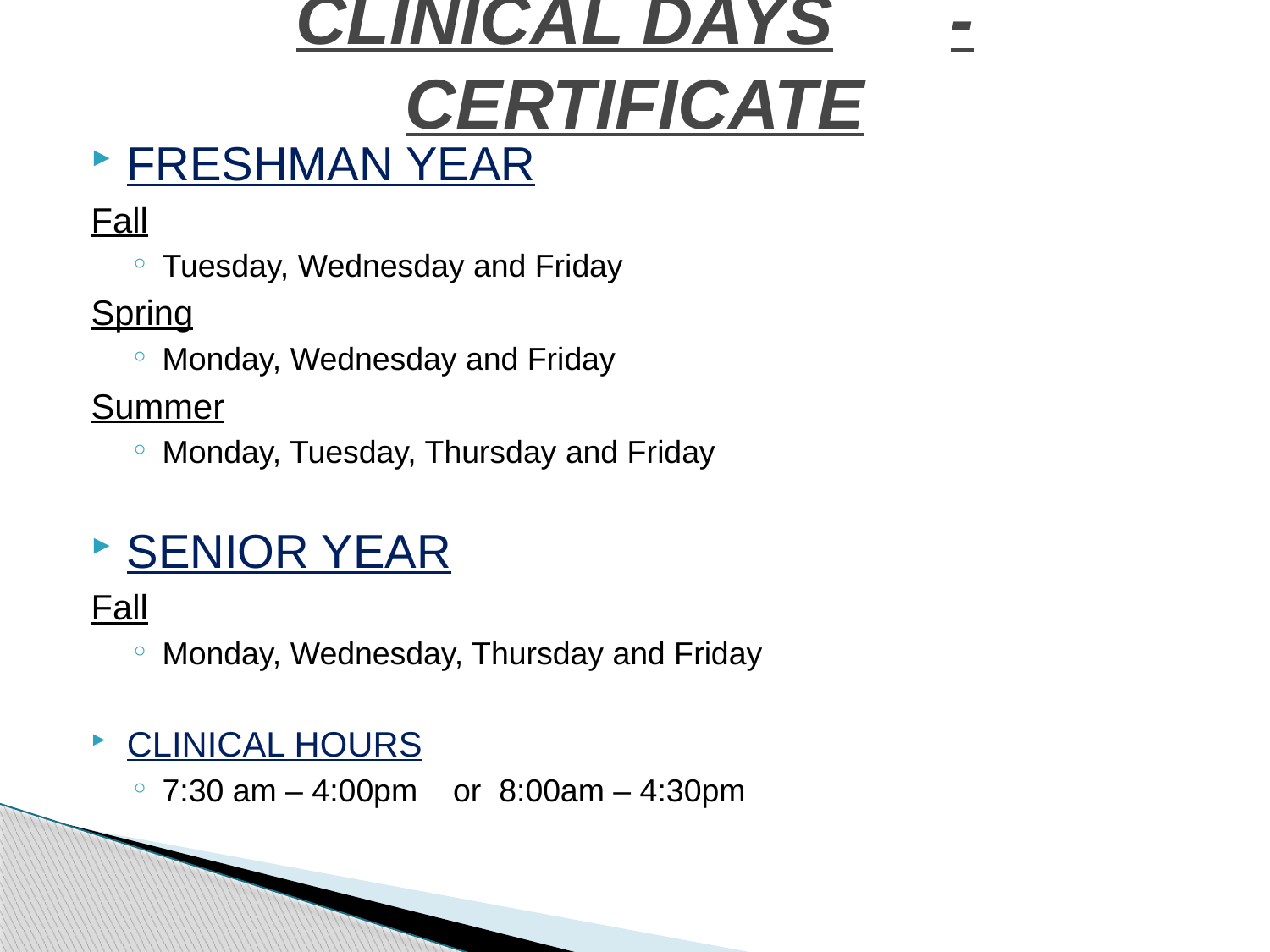

# CLINICAL DAYS	 - CERTIFICATE
FRESHMAN YEAR
Fall
Tuesday, Wednesday and Friday
Spring
Monday, Wednesday and Friday
Summer
Monday, Tuesday, Thursday and Friday

SENIOR YEAR
Fall
Monday, Wednesday, Thursday and Friday

CLINICAL HOURS
7:30 am – 4:00pm    or  8:00am – 4:30pm